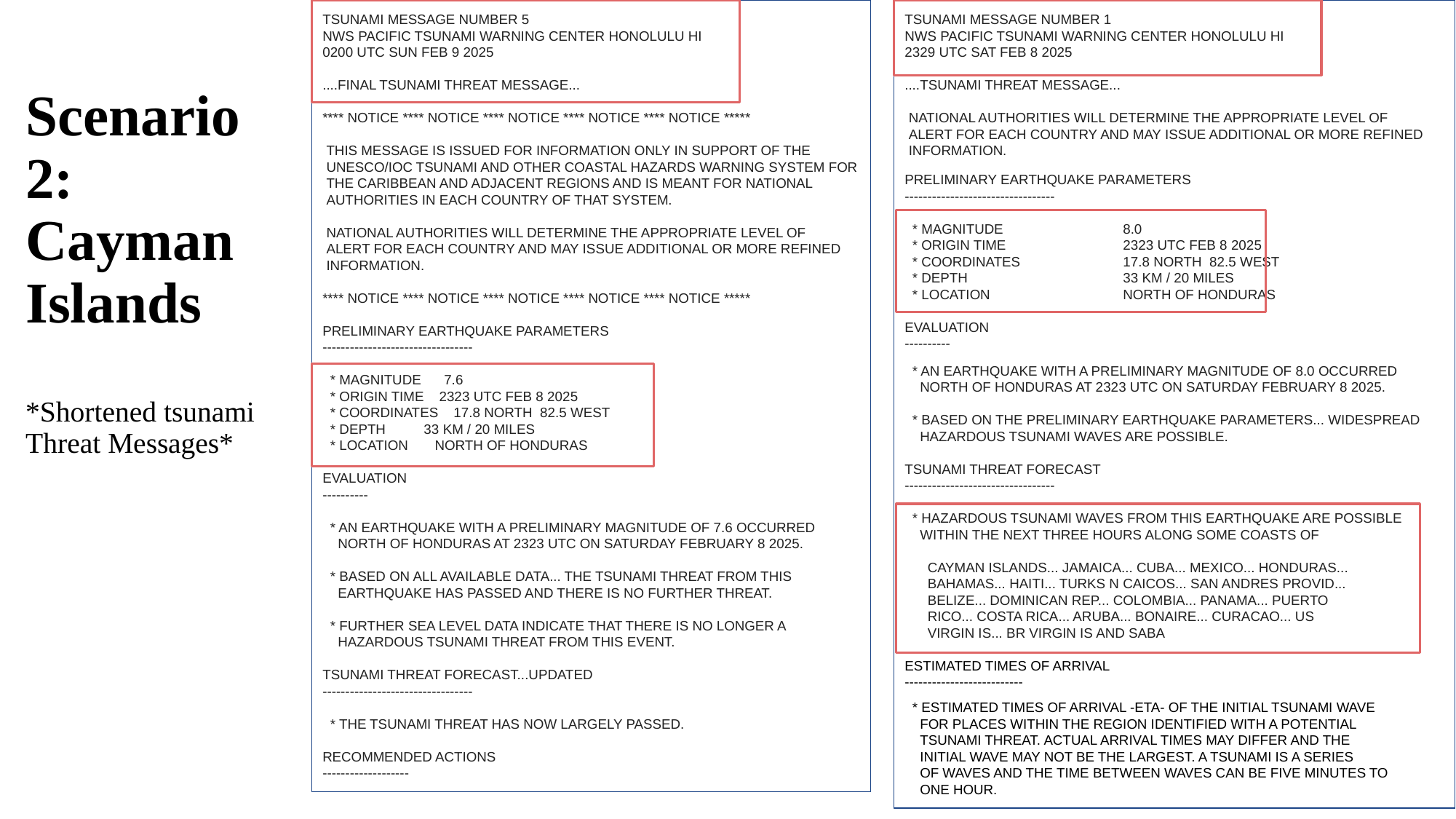

TSUNAMI MESSAGE NUMBER 5
NWS PACIFIC TSUNAMI WARNING CENTER HONOLULU HI
0200 UTC SUN FEB 9 2025

....FINAL TSUNAMI THREAT MESSAGE...

**** NOTICE **** NOTICE **** NOTICE **** NOTICE **** NOTICE *****

 THIS MESSAGE IS ISSUED FOR INFORMATION ONLY IN SUPPORT OF THE
 UNESCO/IOC TSUNAMI AND OTHER COASTAL HAZARDS WARNING SYSTEM FOR
 THE CARIBBEAN AND ADJACENT REGIONS AND IS MEANT FOR NATIONAL
 AUTHORITIES IN EACH COUNTRY OF THAT SYSTEM.

 NATIONAL AUTHORITIES WILL DETERMINE THE APPROPRIATE LEVEL OF
 ALERT FOR EACH COUNTRY AND MAY ISSUE ADDITIONAL OR MORE REFINED
 INFORMATION.

**** NOTICE **** NOTICE **** NOTICE **** NOTICE **** NOTICE *****

PRELIMINARY EARTHQUAKE PARAMETERS
---------------------------------

  * MAGNITUDE      7.6
  * ORIGIN TIME    2323 UTC FEB 8 2025
  * COORDINATES    17.8 NORTH  82.5 WEST
  * DEPTH          33 KM / 20 MILES
  * LOCATION       NORTH OF HONDURAS

EVALUATION
----------

  * AN EARTHQUAKE WITH A PRELIMINARY MAGNITUDE OF 7.6 OCCURRED
    NORTH OF HONDURAS AT 2323 UTC ON SATURDAY FEBRUARY 8 2025.

  * BASED ON ALL AVAILABLE DATA... THE TSUNAMI THREAT FROM THIS
    EARTHQUAKE HAS PASSED AND THERE IS NO FURTHER THREAT.

  * FURTHER SEA LEVEL DATA INDICATE THAT THERE IS NO LONGER A
    HAZARDOUS TSUNAMI THREAT FROM THIS EVENT.

TSUNAMI THREAT FORECAST...UPDATED
---------------------------------

  * THE TSUNAMI THREAT HAS NOW LARGELY PASSED.

RECOMMENDED ACTIONS
-------------------

TSUNAMI MESSAGE NUMBER 1
NWS PACIFIC TSUNAMI WARNING CENTER HONOLULU HI
2329 UTC SAT FEB 8 2025

....TSUNAMI THREAT MESSAGE...

 NATIONAL AUTHORITIES WILL DETERMINE THE APPROPRIATE LEVEL OF
 ALERT FOR EACH COUNTRY AND MAY ISSUE ADDITIONAL OR MORE REFINED
 INFORMATION.

PRELIMINARY EARTHQUAKE PARAMETERS
---------------------------------

  * MAGNITUDE      	8.0
  * ORIGIN TIME    	2323 UTC FEB 8 2025
  * COORDINATES    	17.8 NORTH  82.5 WEST
  * DEPTH          		33 KM / 20 MILES
  * LOCATION       	NORTH OF HONDURAS

EVALUATION
----------

  * AN EARTHQUAKE WITH A PRELIMINARY MAGNITUDE OF 8.0 OCCURRED
    NORTH OF HONDURAS AT 2323 UTC ON SATURDAY FEBRUARY 8 2025.

  * BASED ON THE PRELIMINARY EARTHQUAKE PARAMETERS... WIDESPREAD
    HAZARDOUS TSUNAMI WAVES ARE POSSIBLE.

TSUNAMI THREAT FORECAST
---------------------------------

  * HAZARDOUS TSUNAMI WAVES FROM THIS EARTHQUAKE ARE POSSIBLE
    WITHIN THE NEXT THREE HOURS ALONG SOME COASTS OF

      CAYMAN ISLANDS... JAMAICA... CUBA... MEXICO... HONDURAS...
      BAHAMAS... HAITI... TURKS N CAICOS... SAN ANDRES PROVID...
      BELIZE... DOMINICAN REP... COLOMBIA... PANAMA... PUERTO
      RICO... COSTA RICA... ARUBA... BONAIRE... CURACAO... US
      VIRGIN IS... BR VIRGIN IS AND SABA

ESTIMATED TIMES OF ARRIVAL
--------------------------

  * ESTIMATED TIMES OF ARRIVAL -ETA- OF THE INITIAL TSUNAMI WAVE
    FOR PLACES WITHIN THE REGION IDENTIFIED WITH A POTENTIAL
    TSUNAMI THREAT. ACTUAL ARRIVAL TIMES MAY DIFFER AND THE
    INITIAL WAVE MAY NOT BE THE LARGEST. A TSUNAMI IS A SERIES
    OF WAVES AND THE TIME BETWEEN WAVES CAN BE FIVE MINUTES TO
    ONE HOUR.

# Scenario 2:
Cayman
Islands

*Shortened tsunami Threat Messages*